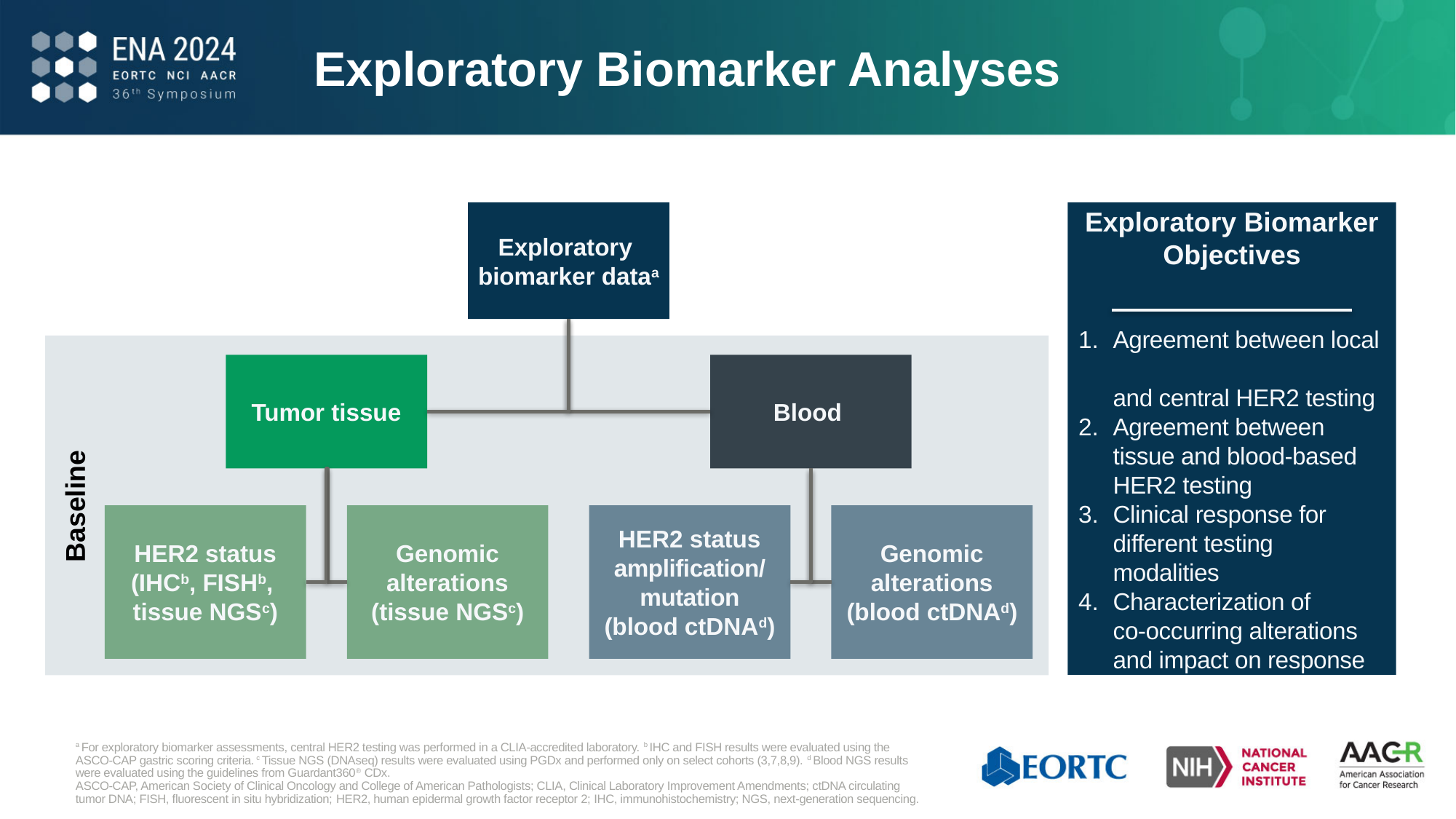

# Exploratory Biomarker Analyses
Exploratory
biomarker dataa
Baseline

Tumor tissue
Blood
HER2 status
(IHCb, FISHb,
tissue NGSc)
Genomic alterations
(tissue NGSc)
HER2 status
amplification/
mutation
(blood ctDNAd)
Genomic alterations
(blood ctDNAd)
Exploratory Biomarker Objectives
Agreement between local
and central HER2 testing
Agreement between
tissue and blood-based HER2 testing
Clinical response for different testing modalities
Characterization of
co-occurring alterations
and impact on response
a For exploratory biomarker assessments, central HER2 testing was performed in a CLIA-accredited laboratory. b IHC and FISH results were evaluated using the ASCO-CAP gastric scoring criteria. c Tissue NGS (DNAseq) results were evaluated using PGDx and performed only on select cohorts (3,7,8,9). d Blood NGS results were evaluated using the guidelines from Guardant360® CDx.
ASCO-CAP, American Society of Clinical Oncology and College of American Pathologists; CLIA, Clinical Laboratory Improvement Amendments; ctDNA circulating tumor DNA; FISH, fluorescent in situ hybridization; HER2, human epidermal growth factor receptor 2; IHC, immunohistochemistry; NGS, next-generation sequencing.